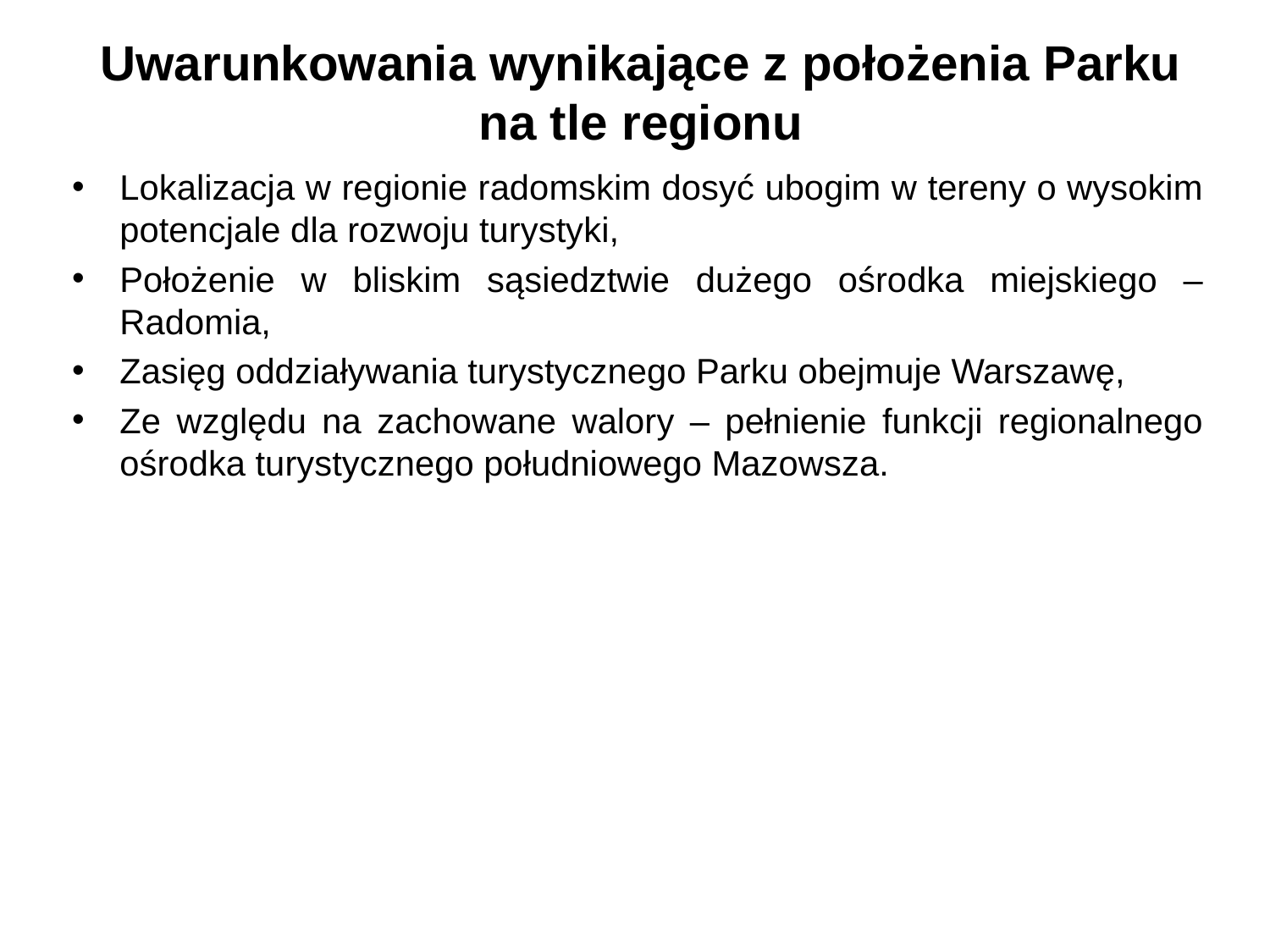

# Uwarunkowania wynikające z położenia Parku na tle regionu
Lokalizacja w regionie radomskim dosyć ubogim w tereny o wysokim potencjale dla rozwoju turystyki,
Położenie w bliskim sąsiedztwie dużego ośrodka miejskiego – Radomia,
Zasięg oddziaływania turystycznego Parku obejmuje Warszawę,
Ze względu na zachowane walory – pełnienie funkcji regionalnego ośrodka turystycznego południowego Mazowsza.